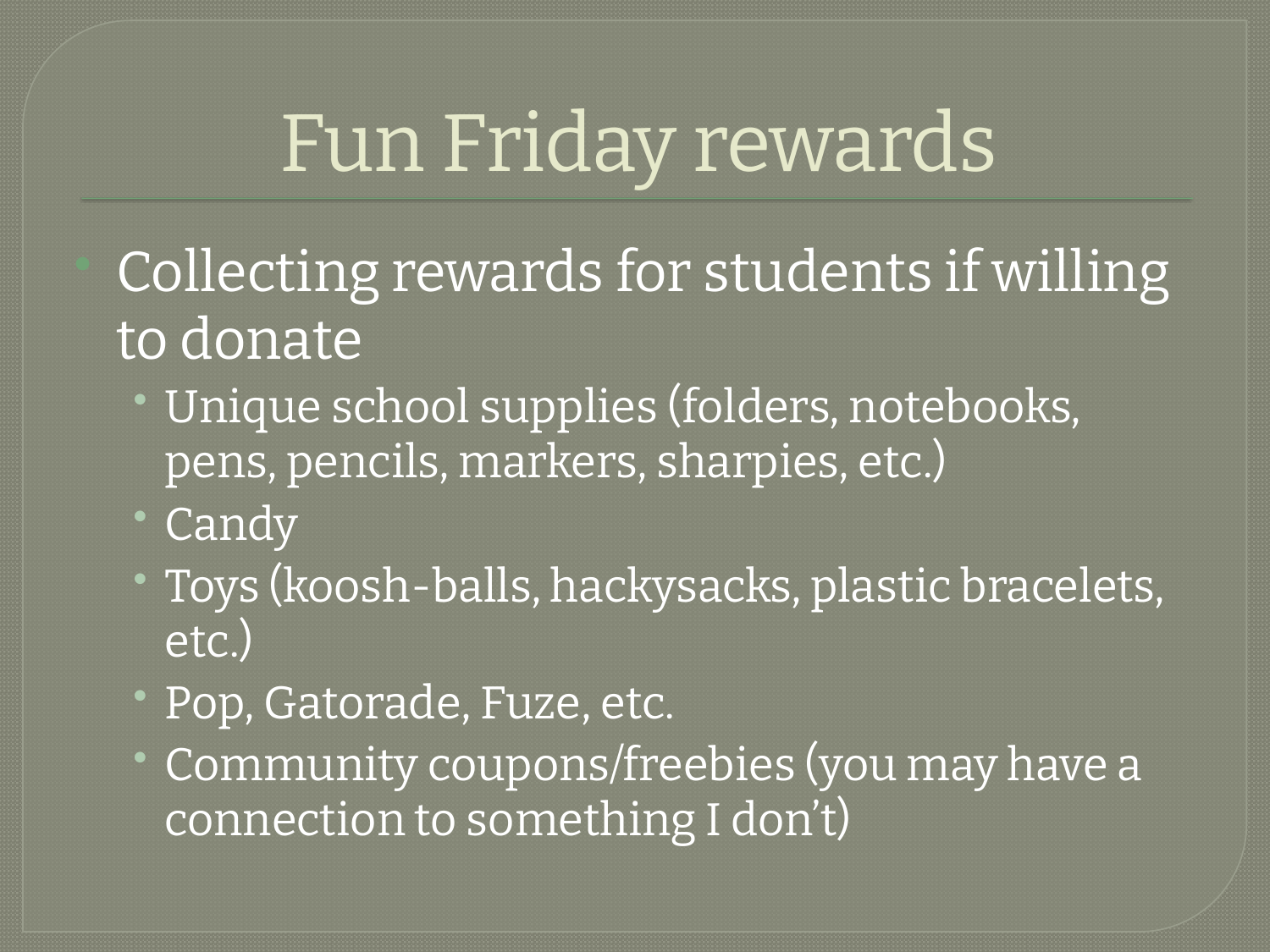

# Fun Friday rewards
Collecting rewards for students if willing to donate
Unique school supplies (folders, notebooks, pens, pencils, markers, sharpies, etc.)
Candy
Toys (koosh-balls, hackysacks, plastic bracelets, etc.)
Pop, Gatorade, Fuze, etc.
Community coupons/freebies (you may have a connection to something I don’t)